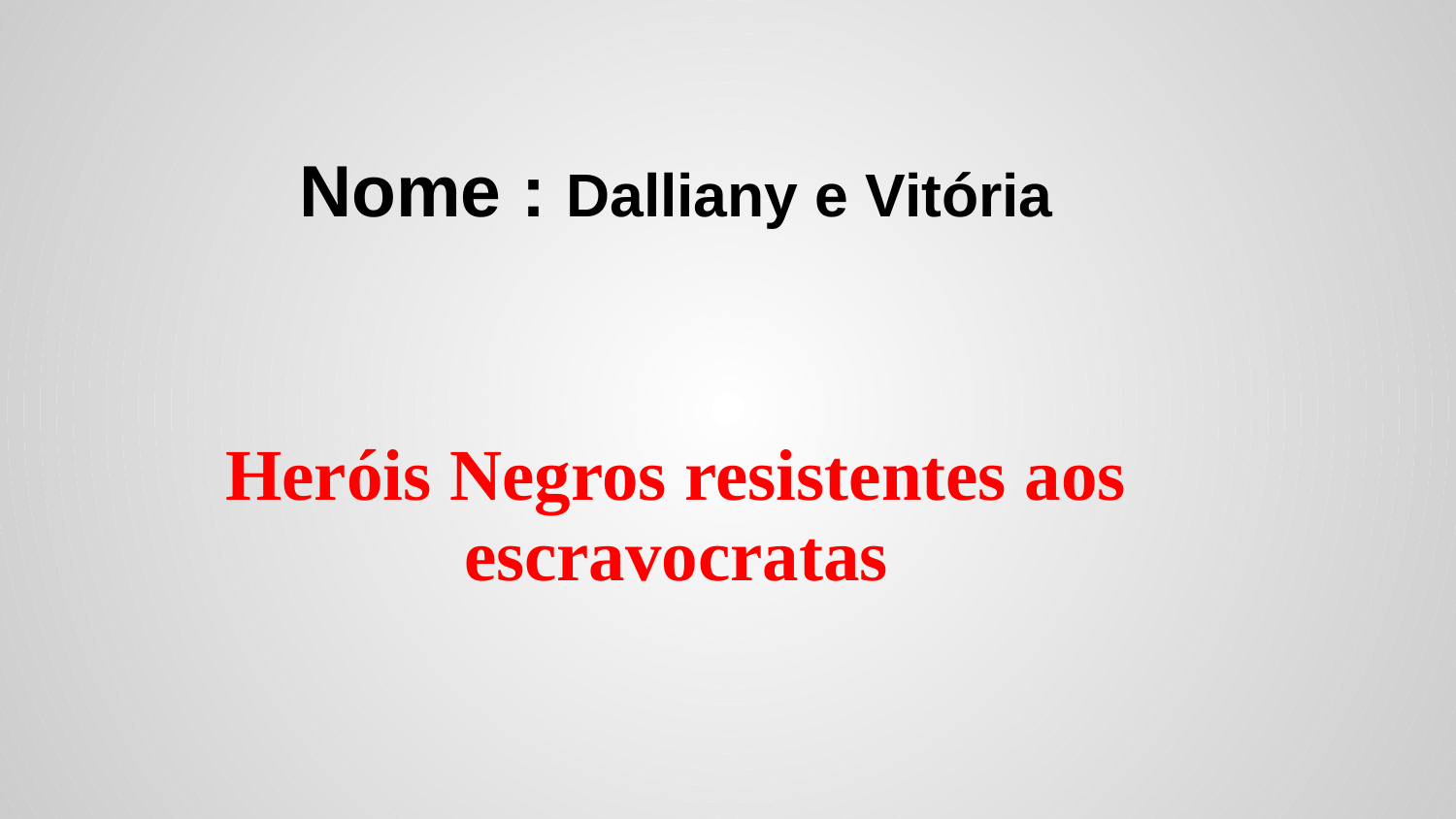

# Nome : Dalliany e Vitória Heróis Negros resistentes aos escravocratas